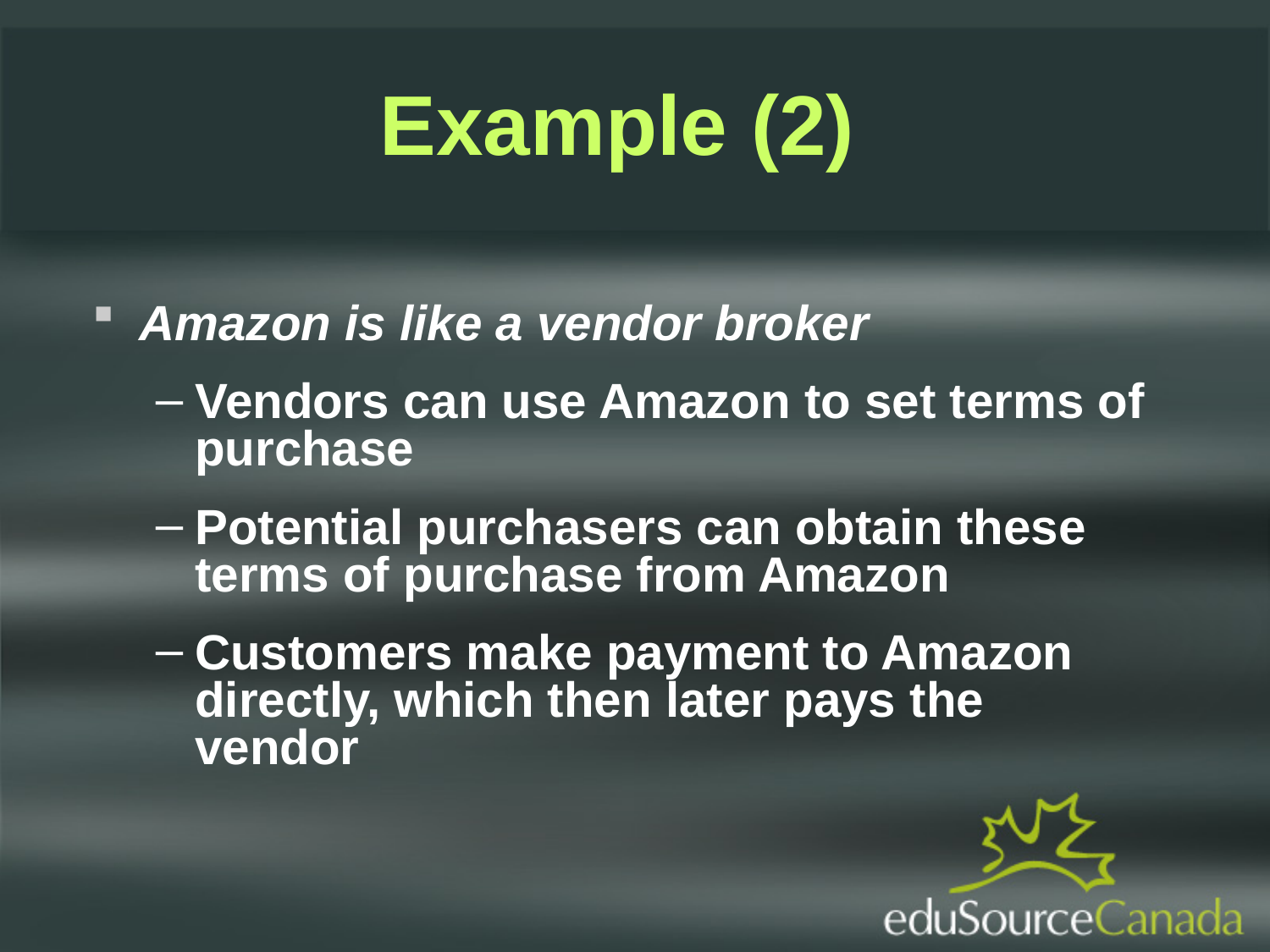

Example (2)
Amazon is like a vendor broker
Vendors can use Amazon to set terms of purchase
Potential purchasers can obtain these terms of purchase from Amazon
Customers make payment to Amazon directly, which then later pays the vendor